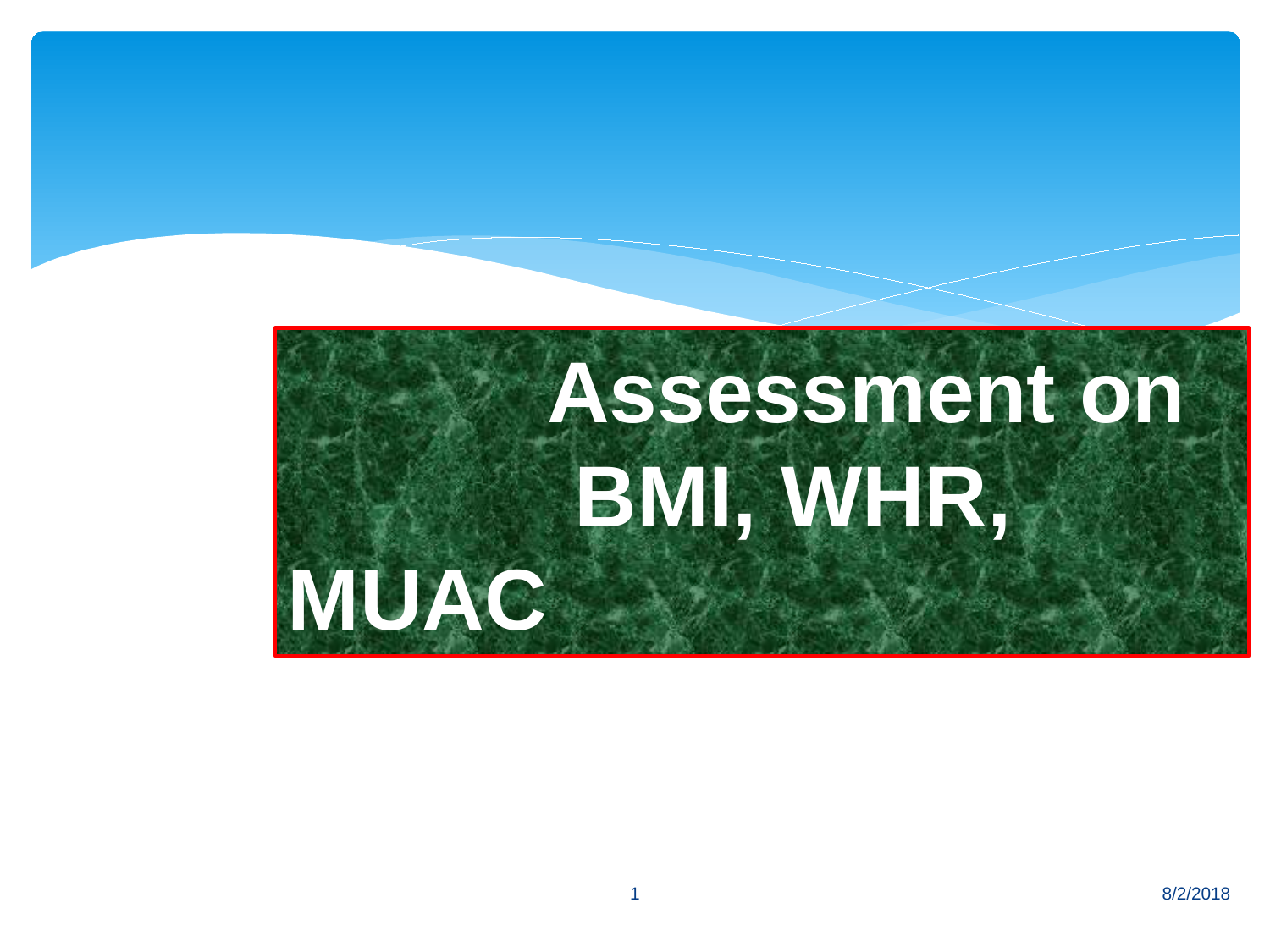

# Assessment on BMI, WHR, MUAC
1
8/2/2018